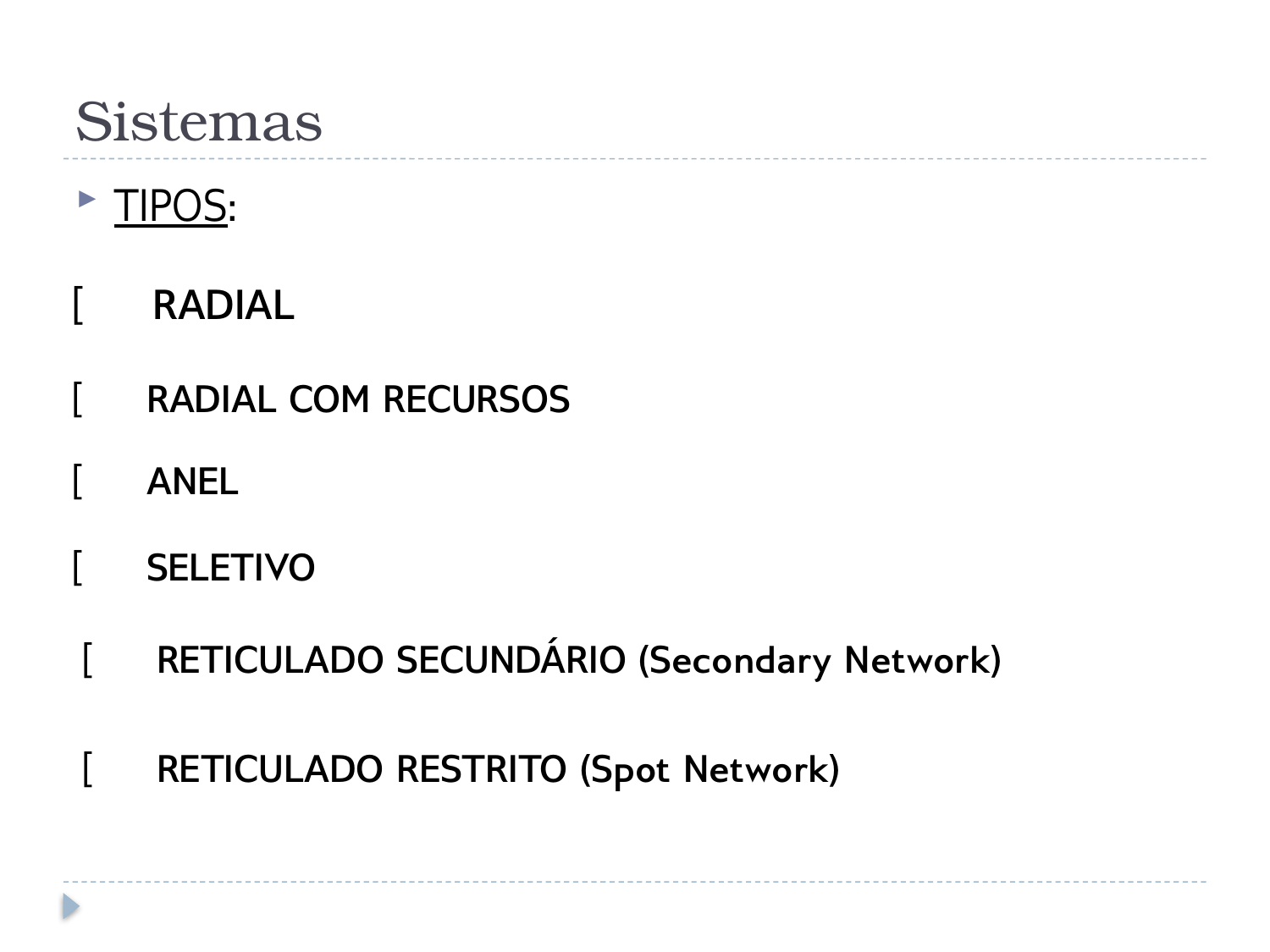

# Sistemas
TIPOS:
[     RADIAL

[     RADIAL COM RECURSOS
[     ANEL
[     SELETIVO
[     RETICULADO SECUNDÁRIO (Secondary Network)

[     RETICULADO RESTRITO (Spot Network)